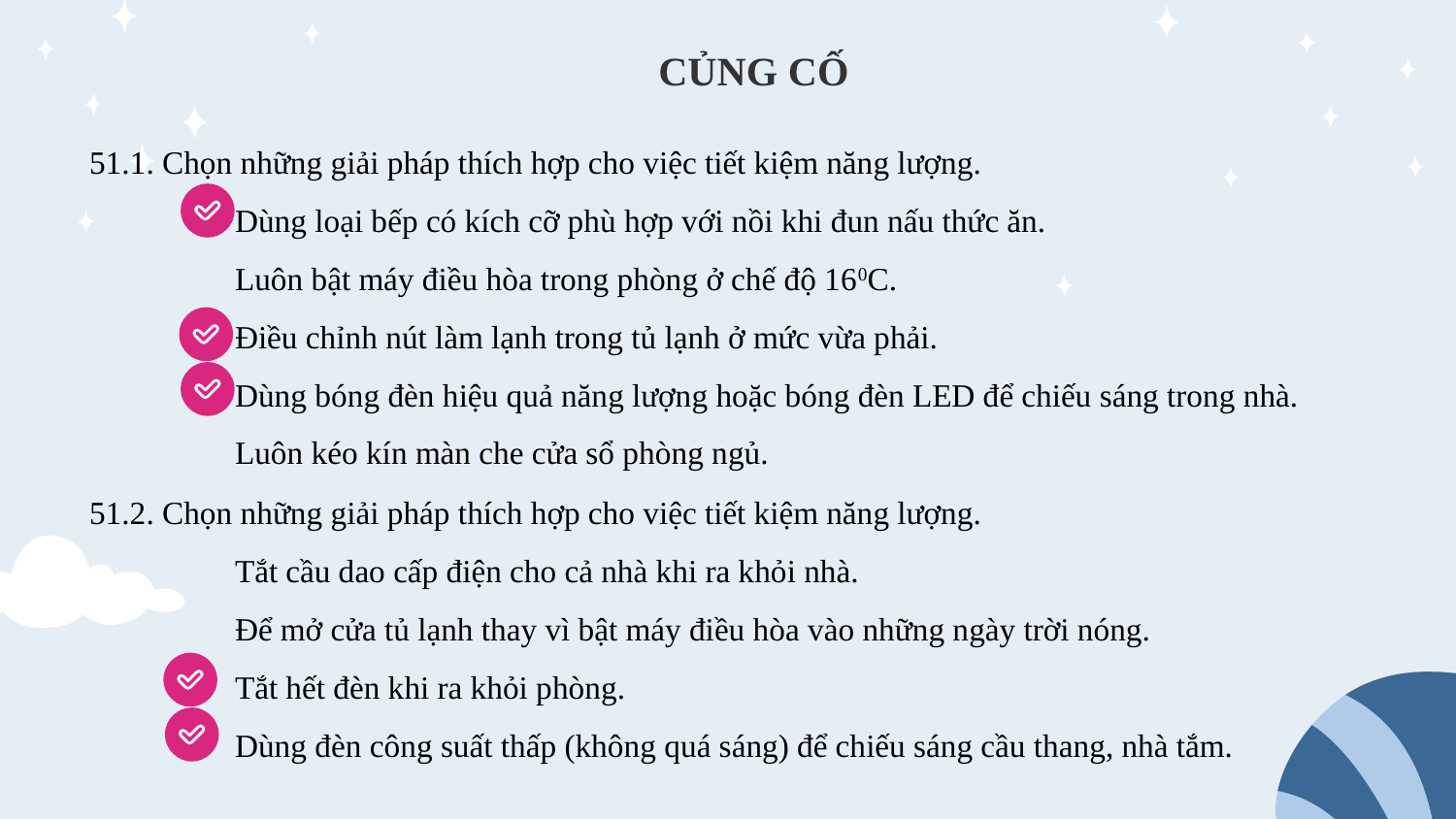

CỦNG CỐ
51.1. Chọn những giải pháp thích hợp cho việc tiết kiệm năng lượng.
	Dùng loại bếp có kích cỡ phù hợp với nồi khi đun nấu thức ăn.
	Luôn bật máy điều hòa trong phòng ở chế độ 160C.
	Điều chỉnh nút làm lạnh trong tủ lạnh ở mức vừa phải.
	Dùng bóng đèn hiệu quả năng lượng hoặc bóng đèn LED để chiếu sáng trong nhà.
	Luôn kéo kín màn che cửa sổ phòng ngủ.

51.2. Chọn những giải pháp thích hợp cho việc tiết kiệm năng lượng.
	Tắt cầu dao cấp điện cho cả nhà khi ra khỏi nhà.
	Để mở cửa tủ lạnh thay vì bật máy điều hòa vào những ngày trời nóng.
	Tắt hết đèn khi ra khỏi phòng.
	Dùng đèn công suất thấp (không quá sáng) để chiếu sáng cầu thang, nhà tắm.